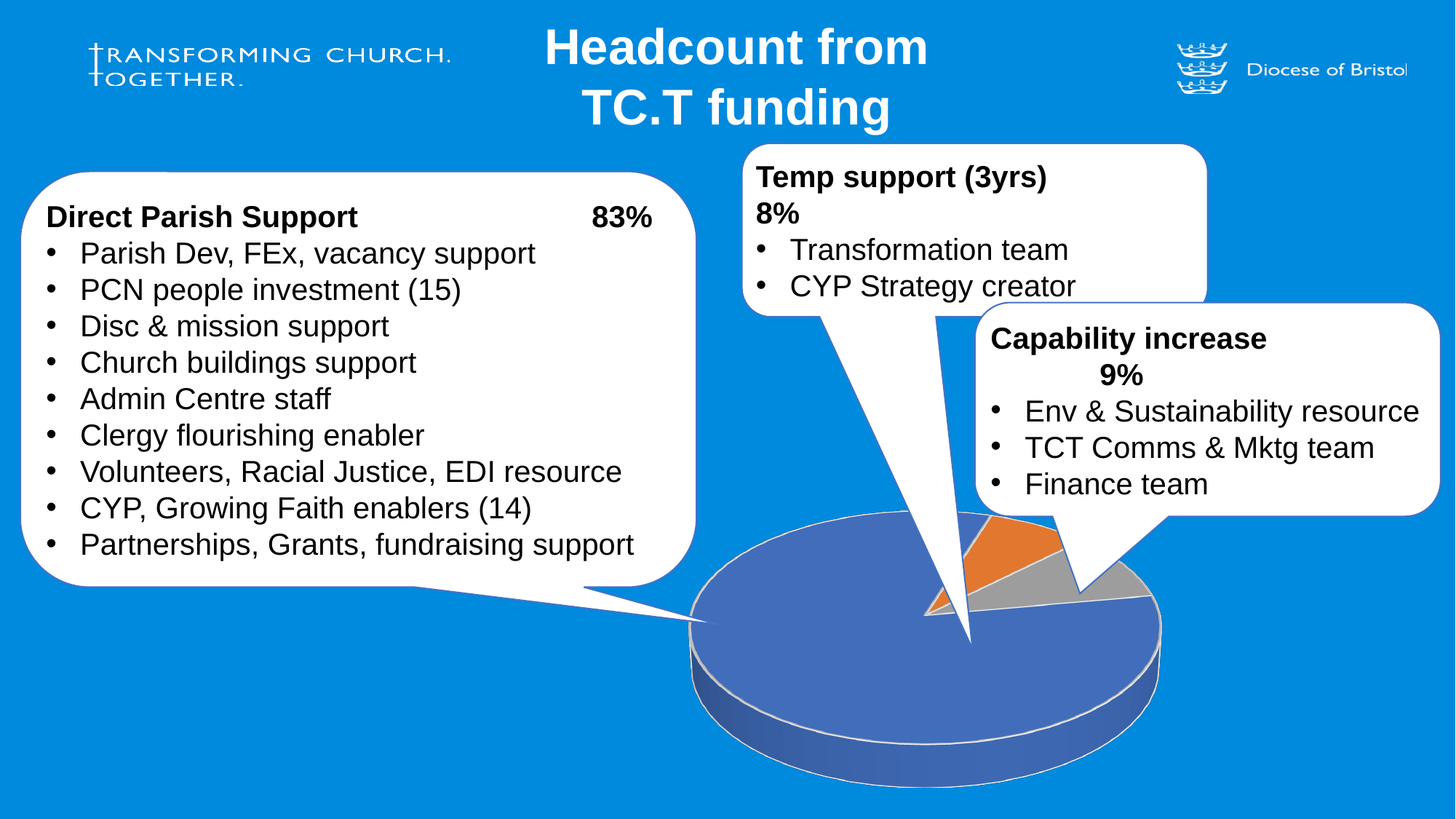

Headcount from
TC.T funding
Temp support (3yrs)		8%
Transformation team
CYP Strategy creator
Direct Parish Support			83%
Parish Dev, FEx, vacancy support
PCN people investment (15)
Disc & mission support
Church buildings support
Admin Centre staff
Clergy flourishing enabler
Volunteers, Racial Justice, EDI resource
CYP, Growing Faith enablers (14)
Partnerships, Grants, fundraising support
Capability increase		9%
Env & Sustainability resource
TCT Comms & Mktg team
Finance team

[unsupported chart]